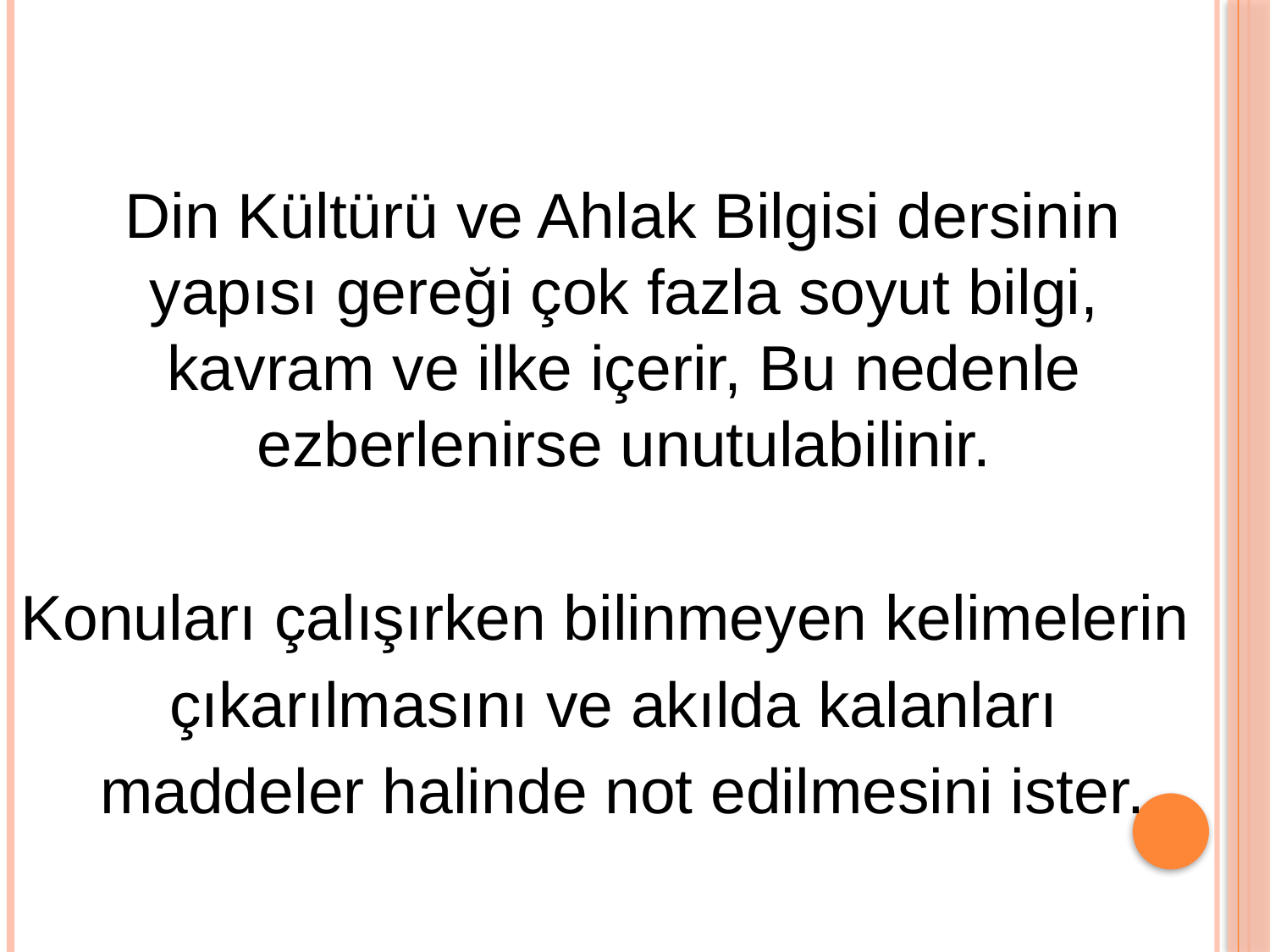

Din Kültürü ve Ahlak Bilgisi dersinin yapısı gereği çok fazla soyut bilgi, kavram ve ilke içerir, Bu nedenle ezberlenirse unutulabilinir.

Konuları çalışırken bilinmeyen kelimelerin
  çıkarılmasını ve akılda kalanları
  maddeler halinde not edilmesini ister.